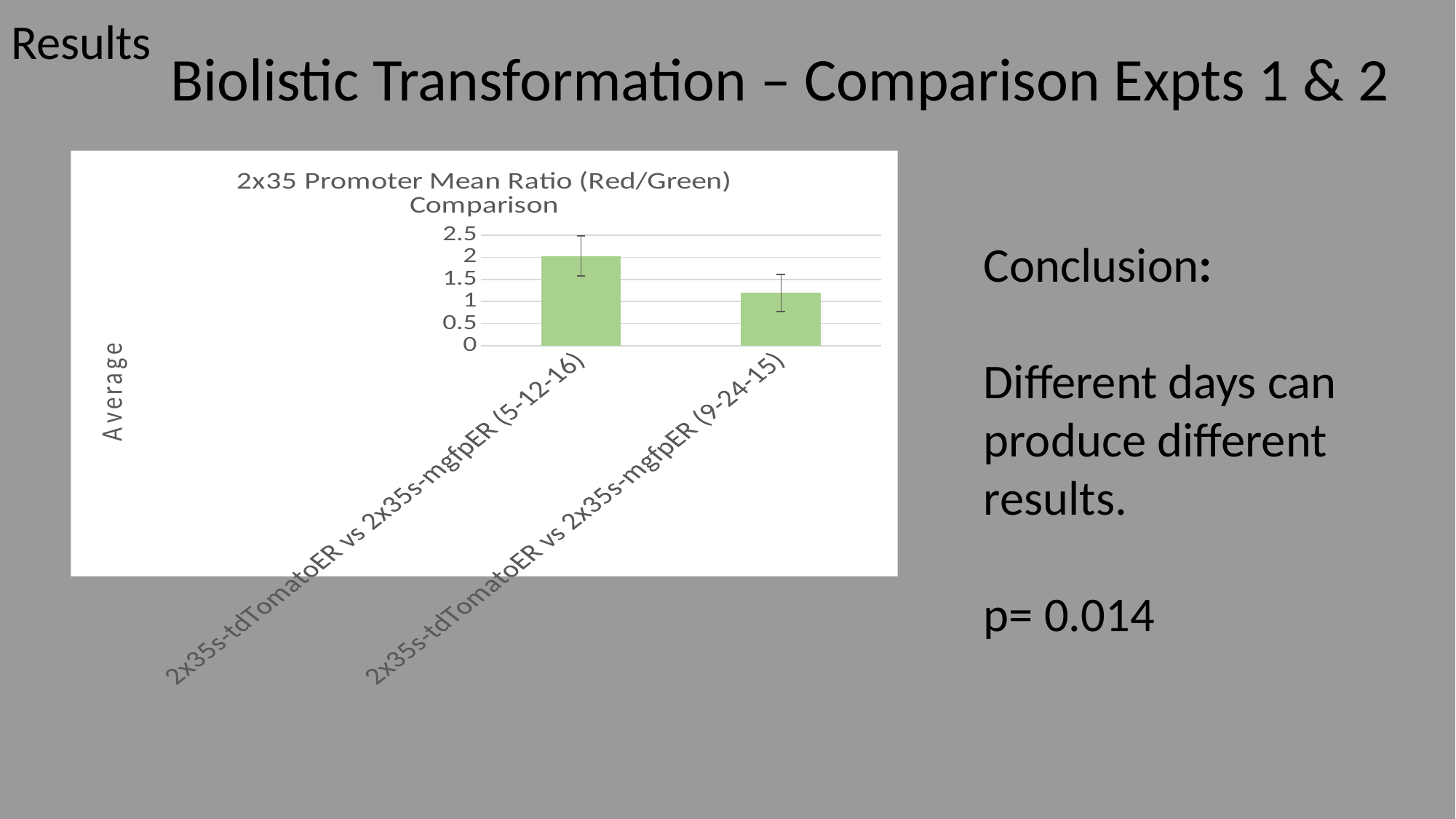

# Results
Biolistic Transformation – Comparison Expts 1 & 2

### Chart: 2x35 Promoter Mean Ratio (Red/Green) Comparison

| Category |  |
|---|---|
| 2x35s-tdTomatoER vs 2x35s-mgfpER (5-12-16) | 2.027 |
| 2x35s-tdTomatoER vs 2x35s-mgfpER (9-24-15) | 1.1921 |
Conclusion:

Different days can produce different results.

p= 0.014